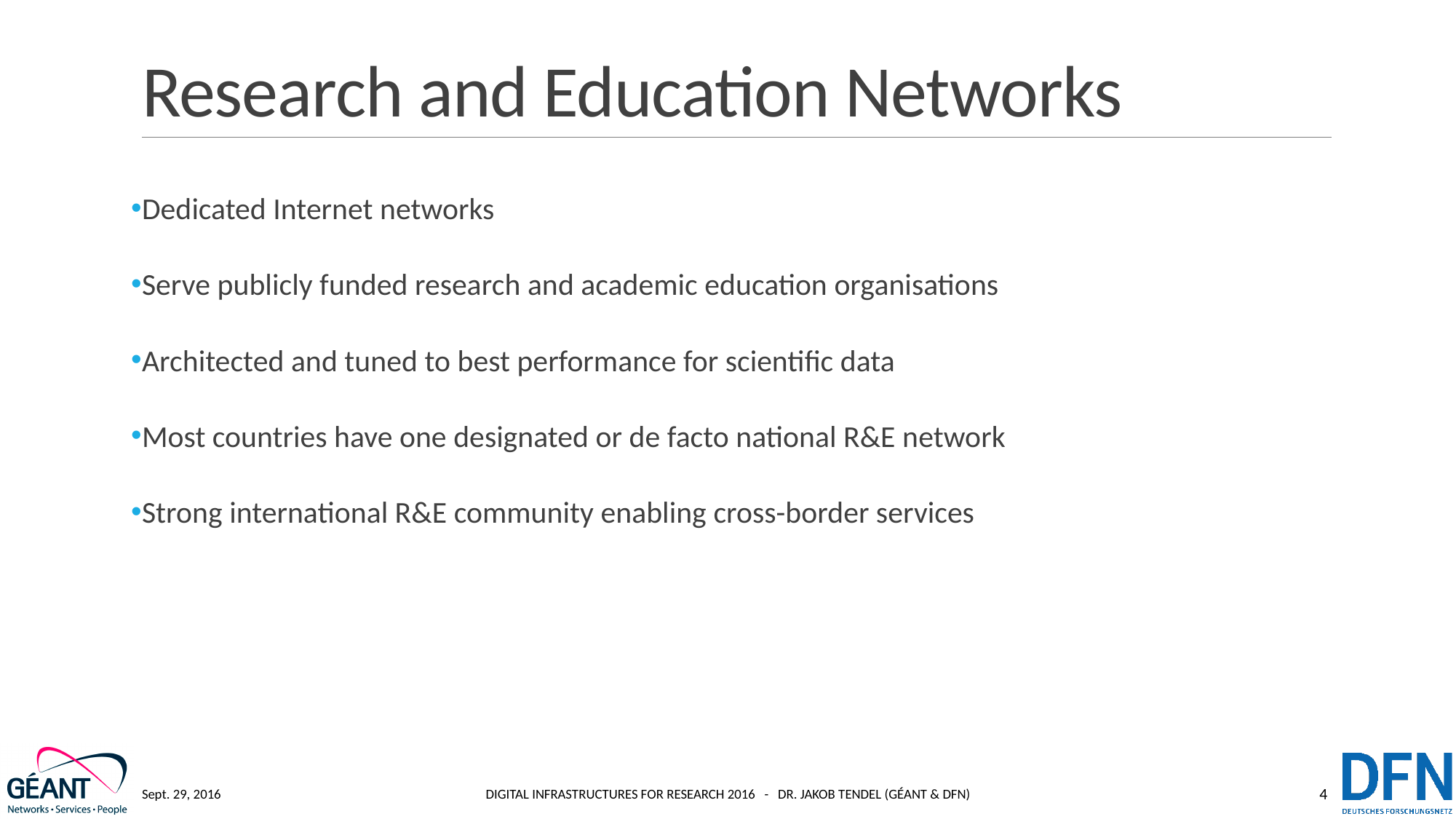

# Research and Education Networks
Dedicated Internet networks
Serve publicly funded research and academic education organisations
Architected and tuned to best performance for scientific data
Most countries have one designated or de facto national R&E network
Strong international R&E community enabling cross-border services

Sept. 29, 2016
Digital Infrastructures for Research 2016   -   Dr. Jakob Tendel (GÉANT & DFN)
4